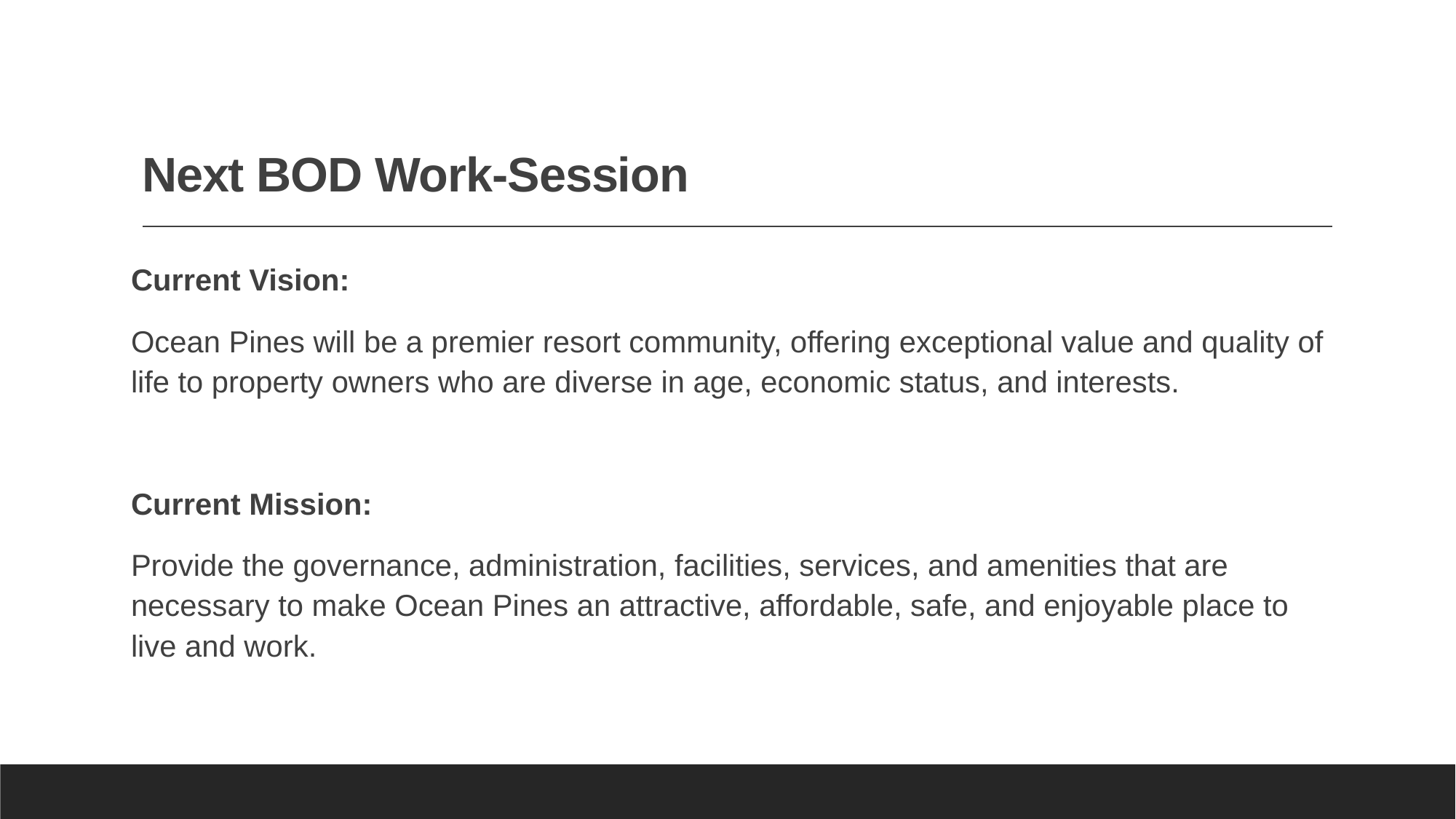

# Next BOD Work-Session
Current Vision:
Ocean Pines will be a premier resort community, offering exceptional value and quality of life to property owners who are diverse in age, economic status, and interests.

Current Mission:
Provide the governance, administration, facilities, services, and amenities that are necessary to make Ocean Pines an attractive, affordable, safe, and enjoyable place to live and work.